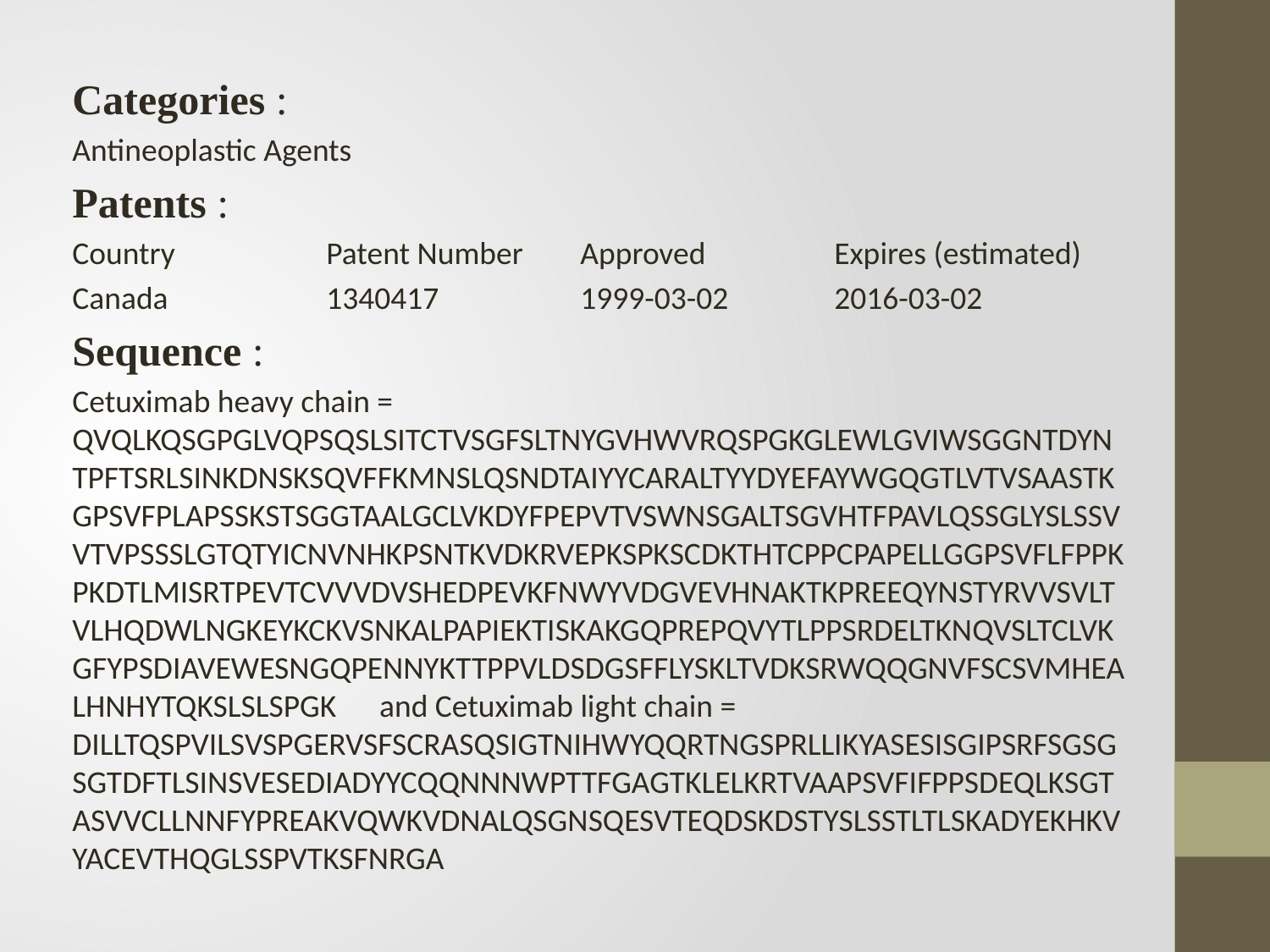

Categories :
Antineoplastic Agents
Patents :
Country		Patent Number	Approved		Expires (estimated)
Canada		1340417		1999-03-02	2016-03-02
Sequence :
Cetuximab heavy chain = QVQLKQSGPGLVQPSQSLSITCTVSGFSLTNYGVHWVRQSPGKGLEWLGVIWSGGNTDYNTPFTSRLSINKDNSKSQVFFKMNSLQSNDTAIYYCARALTYYDYEFAYWGQGTLVTVSAASTKGPSVFPLAPSSKSTSGGTAALGCLVKDYFPEPVTVSWNSGALTSGVHTFPAVLQSSGLYSLSSVVTVPSSSLGTQTYICNVNHKPSNTKVDKRVEPKSPKSCDKTHTCPPCPAPELLGGPSVFLFPPKPKDTLMISRTPEVTCVVVDVSHEDPEVKFNWYVDGVEVHNAKTKPREEQYNSTYRVVSVLTVLHQDWLNGKEYKCKVSNKALPAPIEKTISKAKGQPREPQVYTLPPSRDELTKNQVSLTCLVKGFYPSDIAVEWESNGQPENNYKTTPPVLDSDGSFFLYSKLTVDKSRWQQGNVFSCSVMHEALHNHYTQKSLSLSPGK      and Cetuximab light chain = DILLTQSPVILSVSPGERVSFSCRASQSIGTNIHWYQQRTNGSPRLLIKYASESISGIPSRFSGSGSGTDFTLSINSVESEDIADYYCQQNNNWPTTFGAGTKLELKRTVAAPSVFIFPPSDEQLKSGTASVVCLLNNFYPREAKVQWKVDNALQSGNSQESVTEQDSKDSTYSLSSTLTLSKADYEKHKVYACEVTHQGLSSPVTKSFNRGA